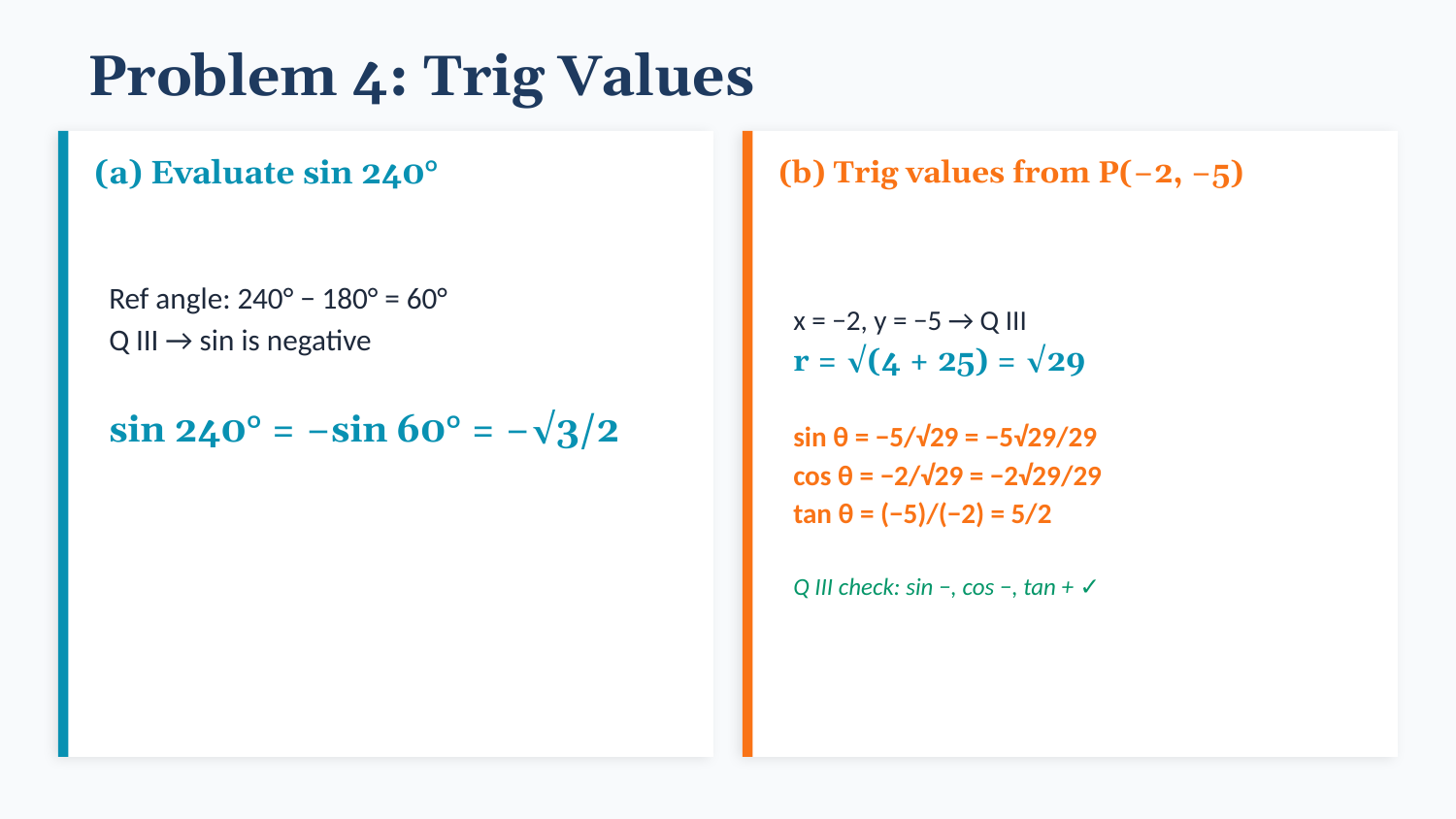

Problem 4: Trig Values

(a) Evaluate sin 240°
(b) Trig values from P(−2, −5)
Ref angle: 240° − 180° = 60°
Q III → sin is negative

sin 240° = −sin 60° = −√3/2
x = −2, y = −5 → Q III
r = √(4 + 25) = √29

sin θ = −5/√29 = −5√29/29
cos θ = −2/√29 = −2√29/29
tan θ = (−5)/(−2) = 5/2

Q III check: sin −, cos −, tan + ✓